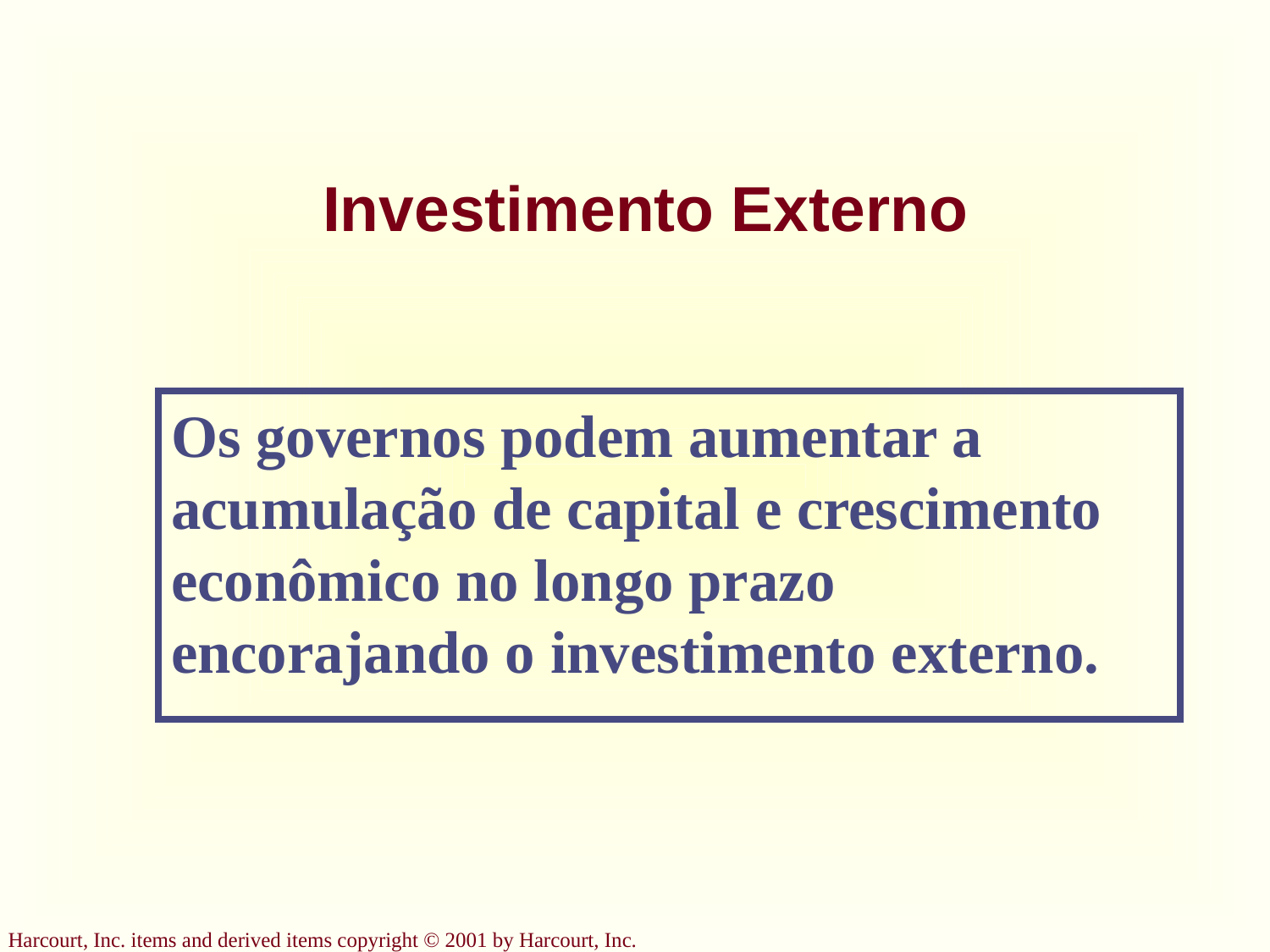

# Investimento Externo
Os governos podem aumentar a acumulação de capital e crescimento econômico no longo prazo encorajando o investimento externo.